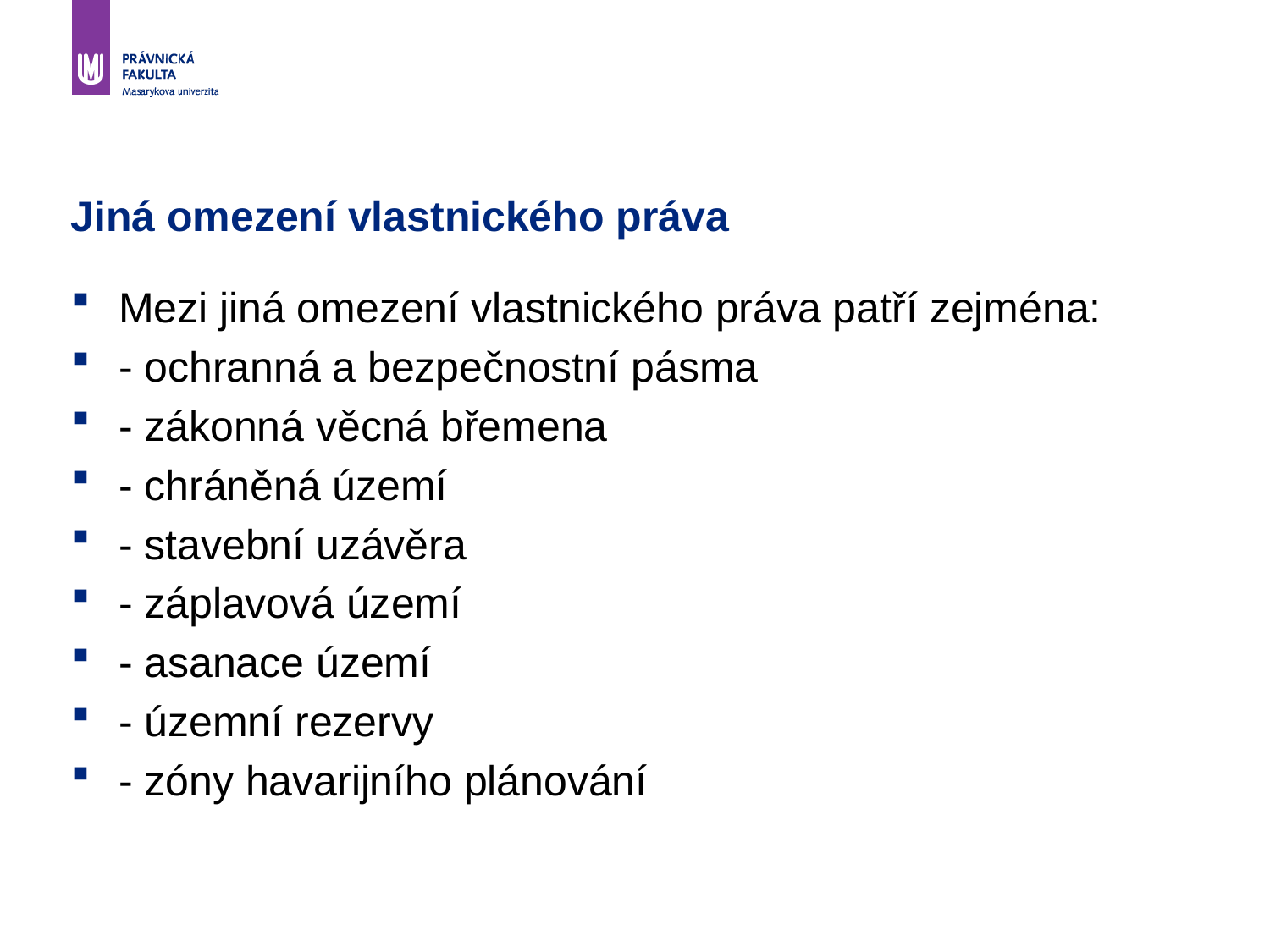

# Jiná omezení vlastnického práva
Mezi jiná omezení vlastnického práva patří zejména:
- ochranná a bezpečnostní pásma
- zákonná věcná břemena
- chráněná území
- stavební uzávěra
- záplavová území
- asanace území
- územní rezervy
- zóny havarijního plánování